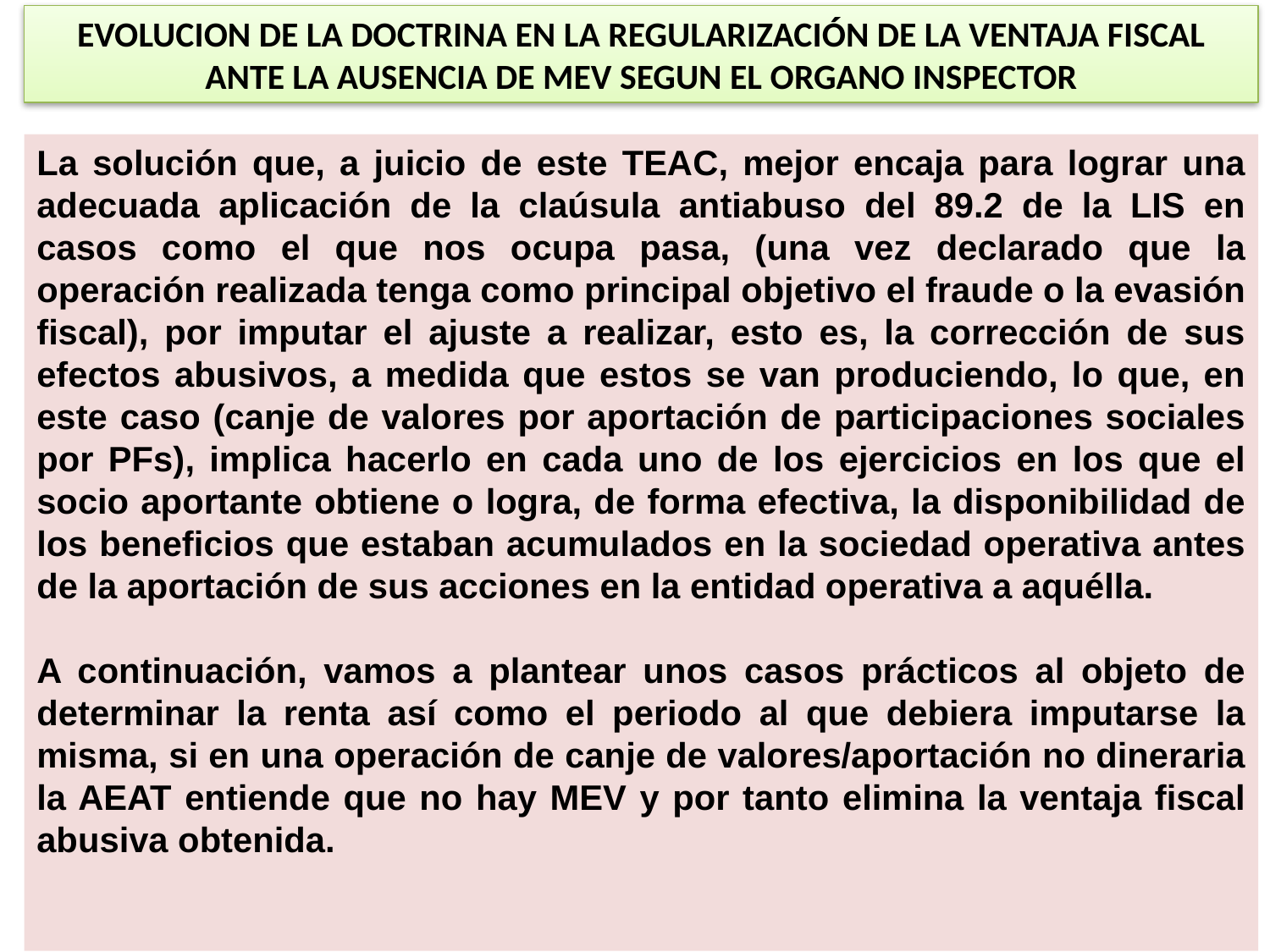

EVOLUCION DE LA DOCTRINA EN LA REGULARIZACIÓN DE LA VENTAJA FISCAL ANTE LA AUSENCIA DE MEV SEGUN EL ORGANO INSPECTOR
La solución que, a juicio de este TEAC, mejor encaja para lograr una adecuada aplicación de la claúsula antiabuso del 89.2 de la LIS en casos como el que nos ocupa pasa, (una vez declarado que la operación realizada tenga como principal objetivo el fraude o la evasión fiscal), por imputar el ajuste a realizar, esto es, la corrección de sus efectos abusivos, a medida que estos se van produciendo, lo que, en este caso (canje de valores por aportación de participaciones sociales por PFs), implica hacerlo en cada uno de los ejercicios en los que el socio aportante obtiene o logra, de forma efectiva, la disponibilidad de los beneficios que estaban acumulados en la sociedad operativa antes de la aportación de sus acciones en la entidad operativa a aquélla.

A continuación, vamos a plantear unos casos prácticos al objeto de determinar la renta así como el periodo al que debiera imputarse la misma, si en una operación de canje de valores/aportación no dineraria la AEAT entiende que no hay MEV y por tanto elimina la ventaja fiscal abusiva obtenida.

32